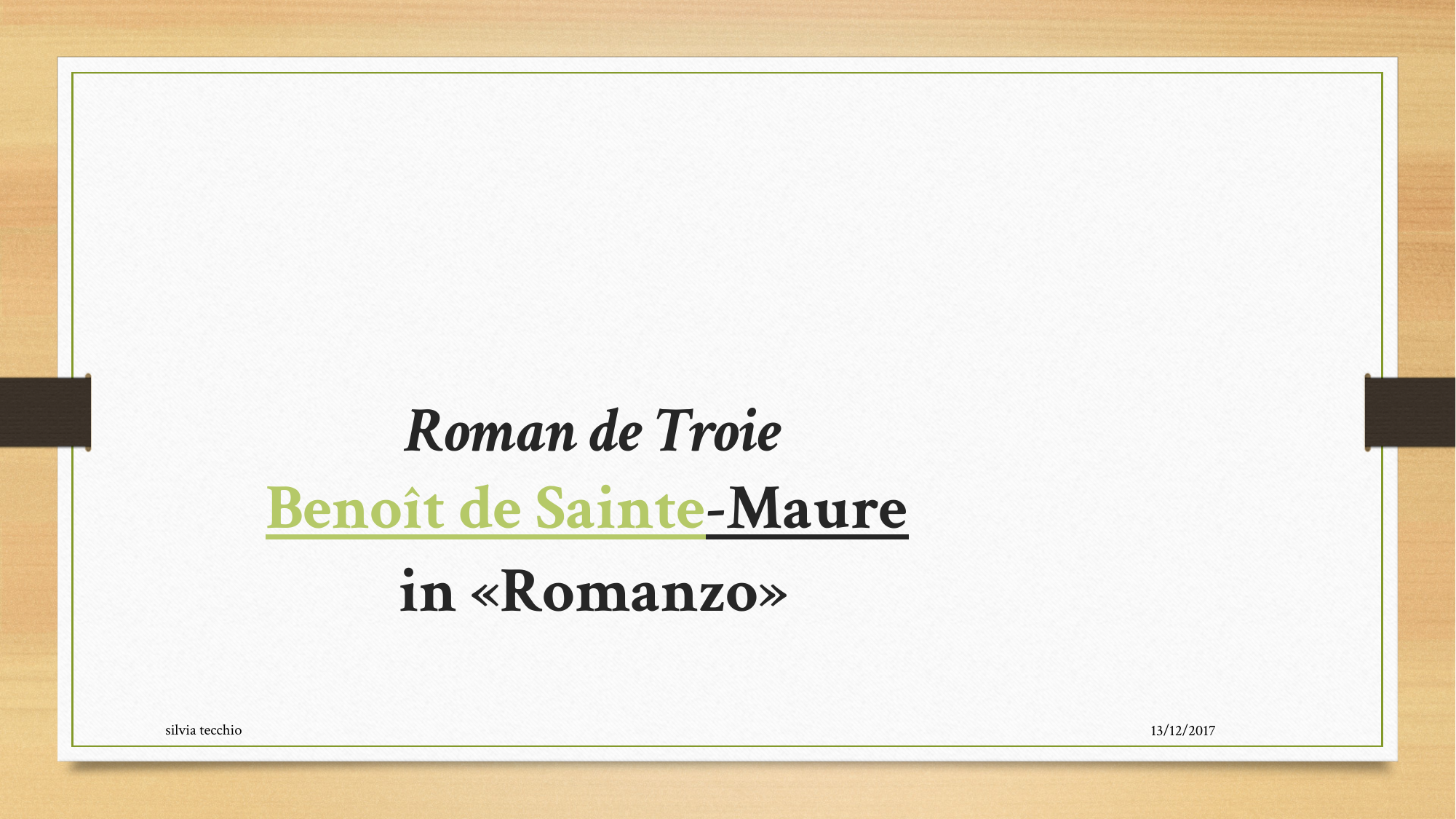

# Roman de Troie Benoît de Sainte-Maure in «Romanzo»
silvia tecchio
13/12/2017